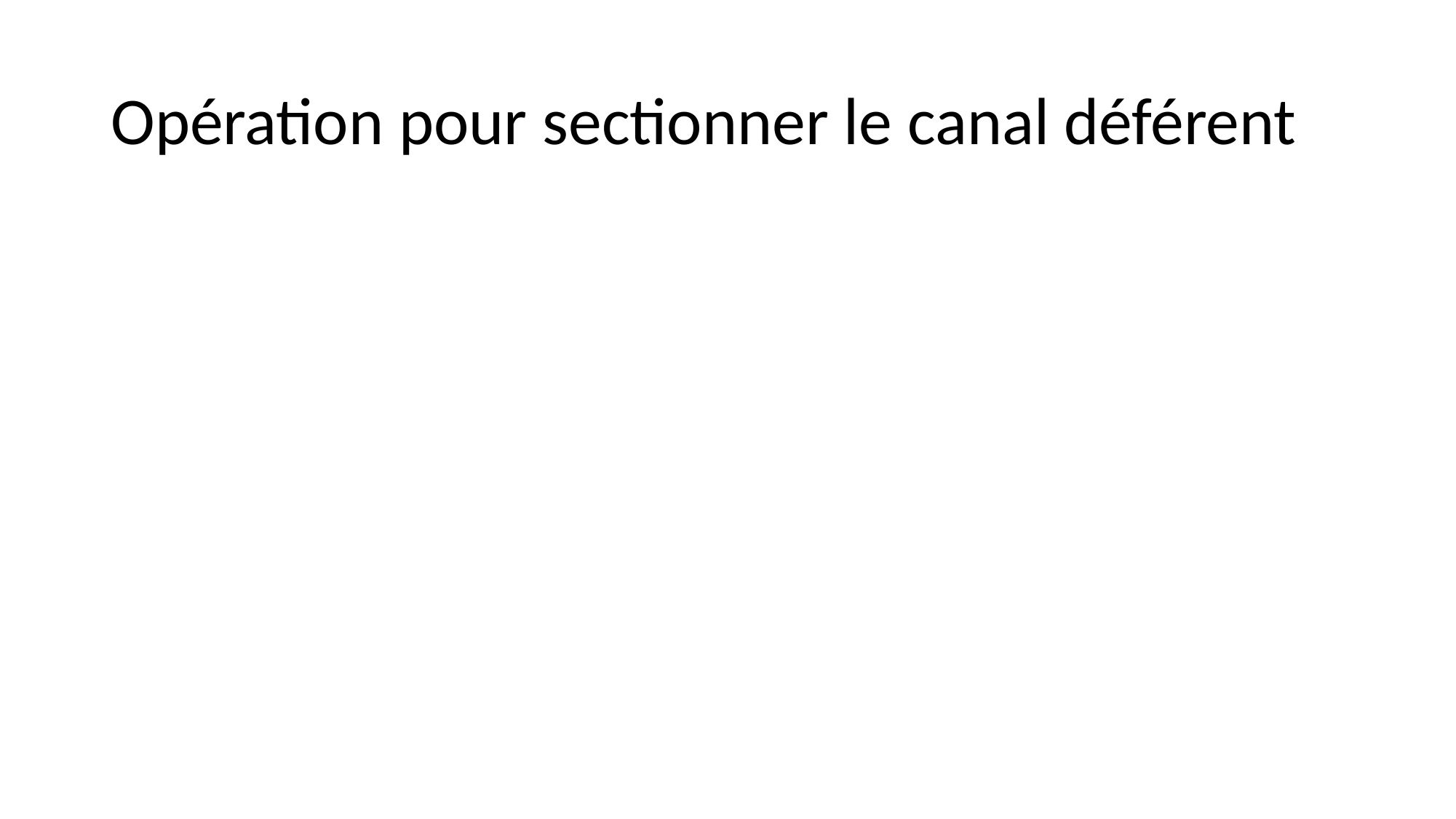

# Opération pour sectionner le canal déférent